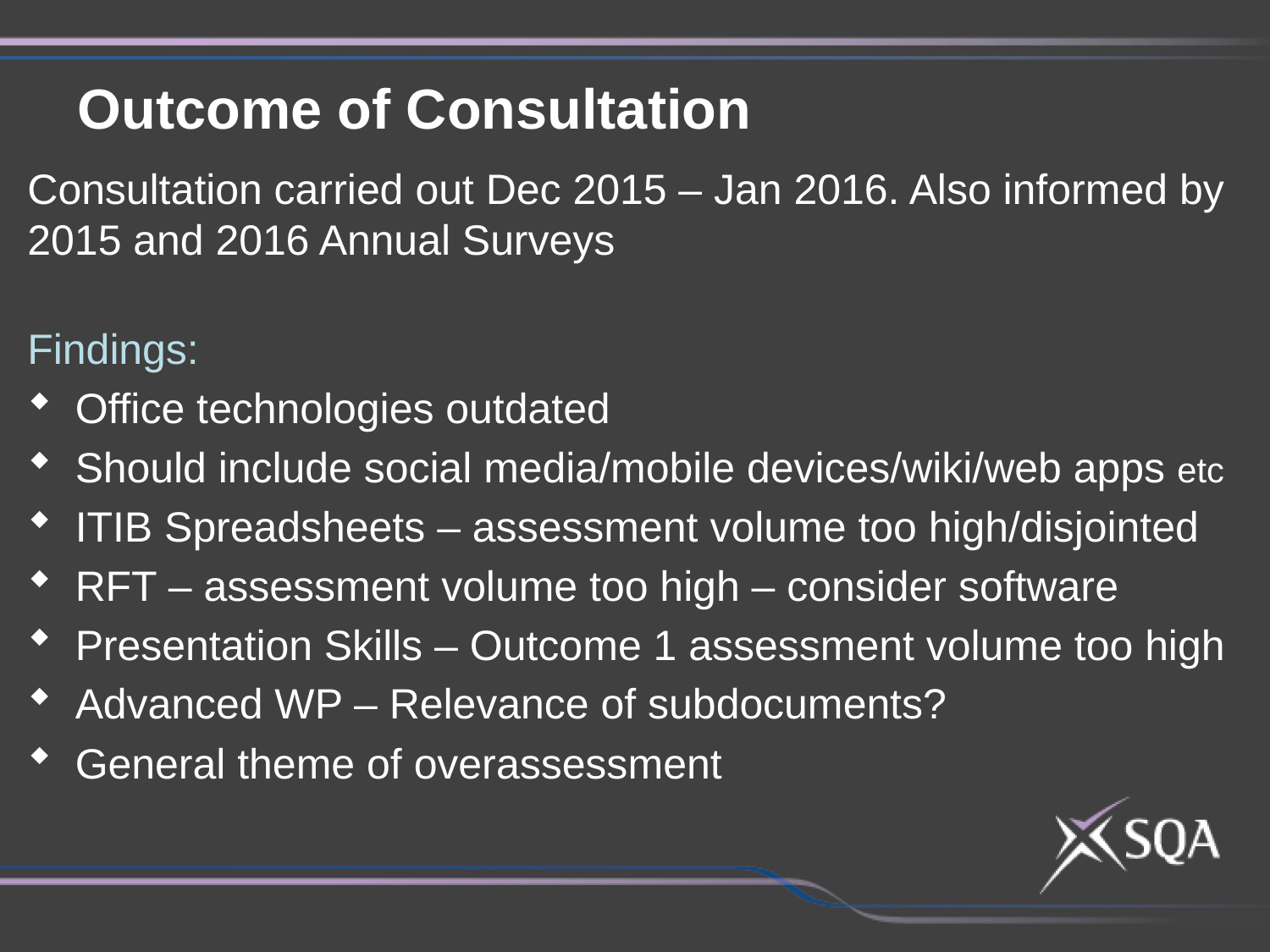

Outcome of Consultation
Consultation carried out Dec 2015 – Jan 2016. Also informed by 2015 and 2016 Annual Surveys

Findings:
Office technologies outdated
Should include social media/mobile devices/wiki/web apps etc
ITIB Spreadsheets – assessment volume too high/disjointed
RFT – assessment volume too high – consider software
Presentation Skills – Outcome 1 assessment volume too high
Advanced WP – Relevance of subdocuments?
General theme of overassessment